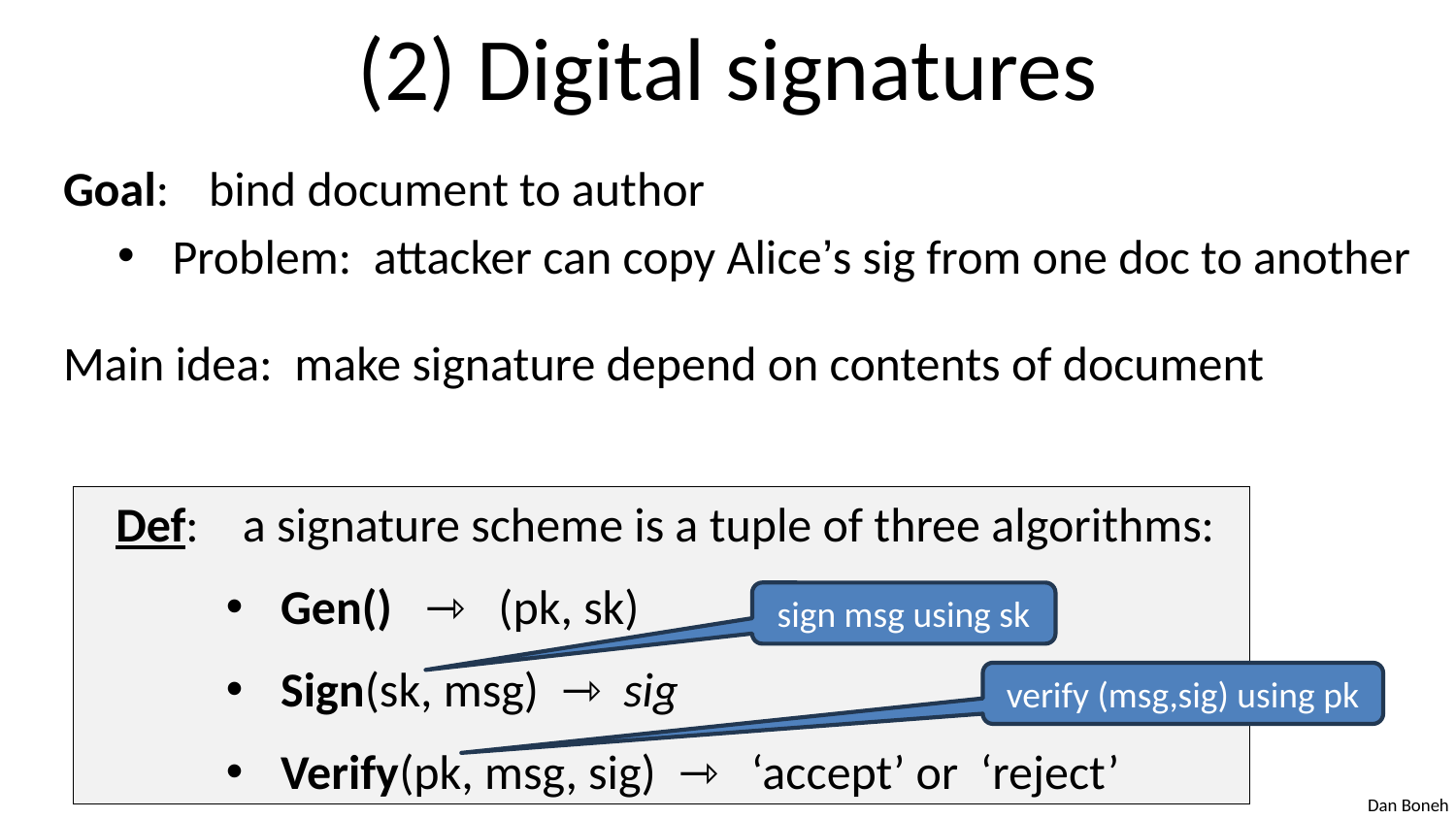

# (2) Digital signatures
Goal: 	bind document to author
Problem:  attacker can copy Alice’s sig from one doc to another
Main idea:  make signature depend on contents of document

Def:    a signature scheme is a tuple of three algorithms:
Gen()   ⇾   (pk, sk)
Sign(sk, msg)  ⇾  sig
Verify(pk, msg, sig)  ⇾   ‘accept’ or  ‘reject’
sign msg using sk
verify (msg,sig) using pk